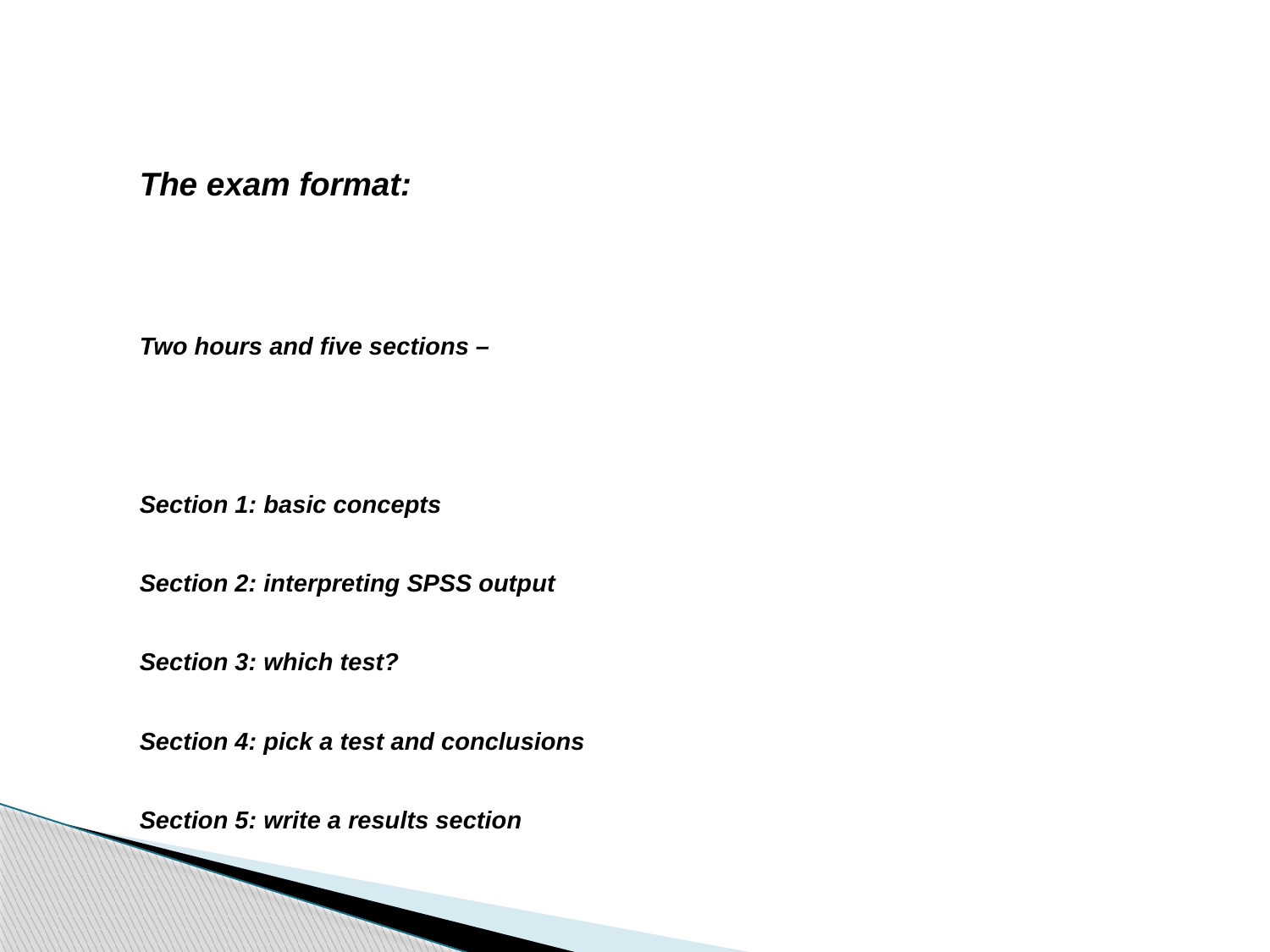

The exam format:

Two hours and five sections –

Section 1: basic concepts
Section 2: interpreting SPSS output
Section 3: which test?
Section 4: pick a test and conclusions
Section 5: write a results section